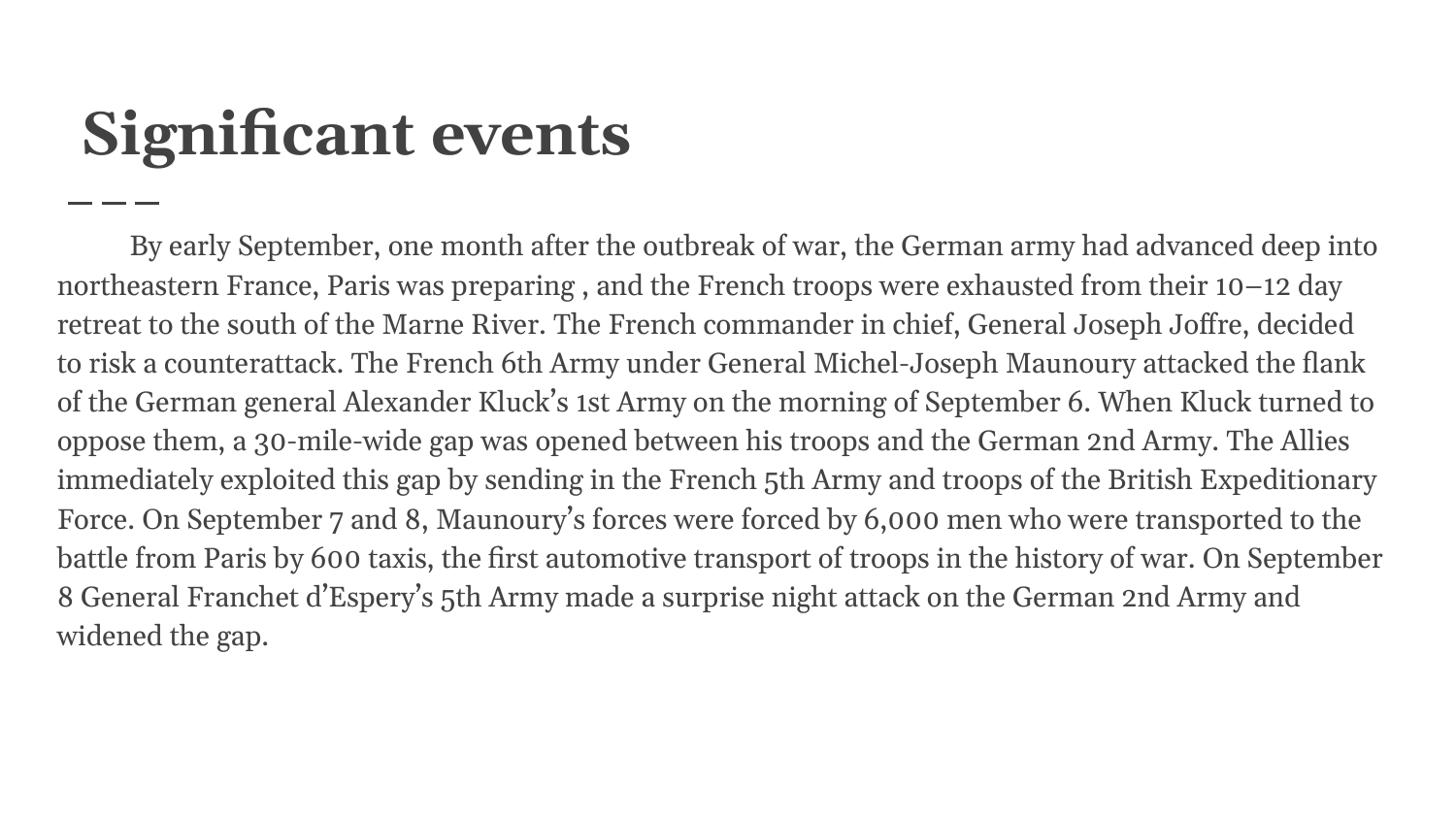

# Significant events
By early September, one month after the outbreak of war, the German army had advanced deep into northeastern France, Paris was preparing , and the French troops were exhausted from their 10–12 day retreat to the south of the Marne River. The French commander in chief, General Joseph Joffre, decided to risk a counterattack. The French 6th Army under General Michel-Joseph Maunoury attacked the flank of the German general Alexander Kluck’s 1st Army on the morning of September 6. When Kluck turned to oppose them, a 30-mile-wide gap was opened between his troops and the German 2nd Army. The Allies immediately exploited this gap by sending in the French 5th Army and troops of the British Expeditionary Force. On September 7 and 8, Maunoury’s forces were forced by 6,000 men who were transported to the battle from Paris by 600 taxis, the first automotive transport of troops in the history of war. On September 8 General Franchet d’Espery’s 5th Army made a surprise night attack on the German 2nd Army and widened the gap.